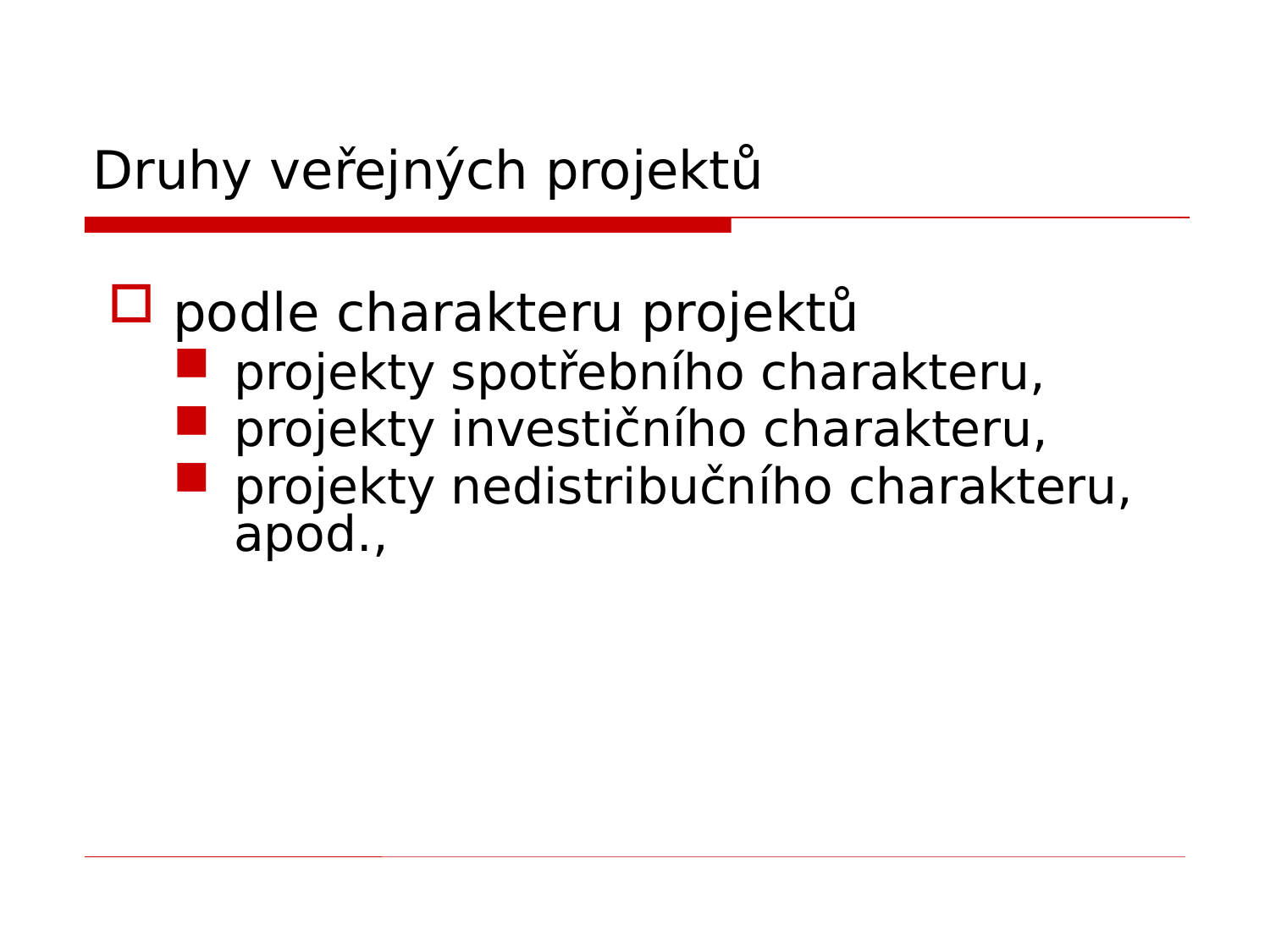

# Druhy veřejných projektů

podle charakteru projektů
projekty spotřebního charakteru,
projekty investičního charakteru,
projekty nedistribučního charakteru, apod.,